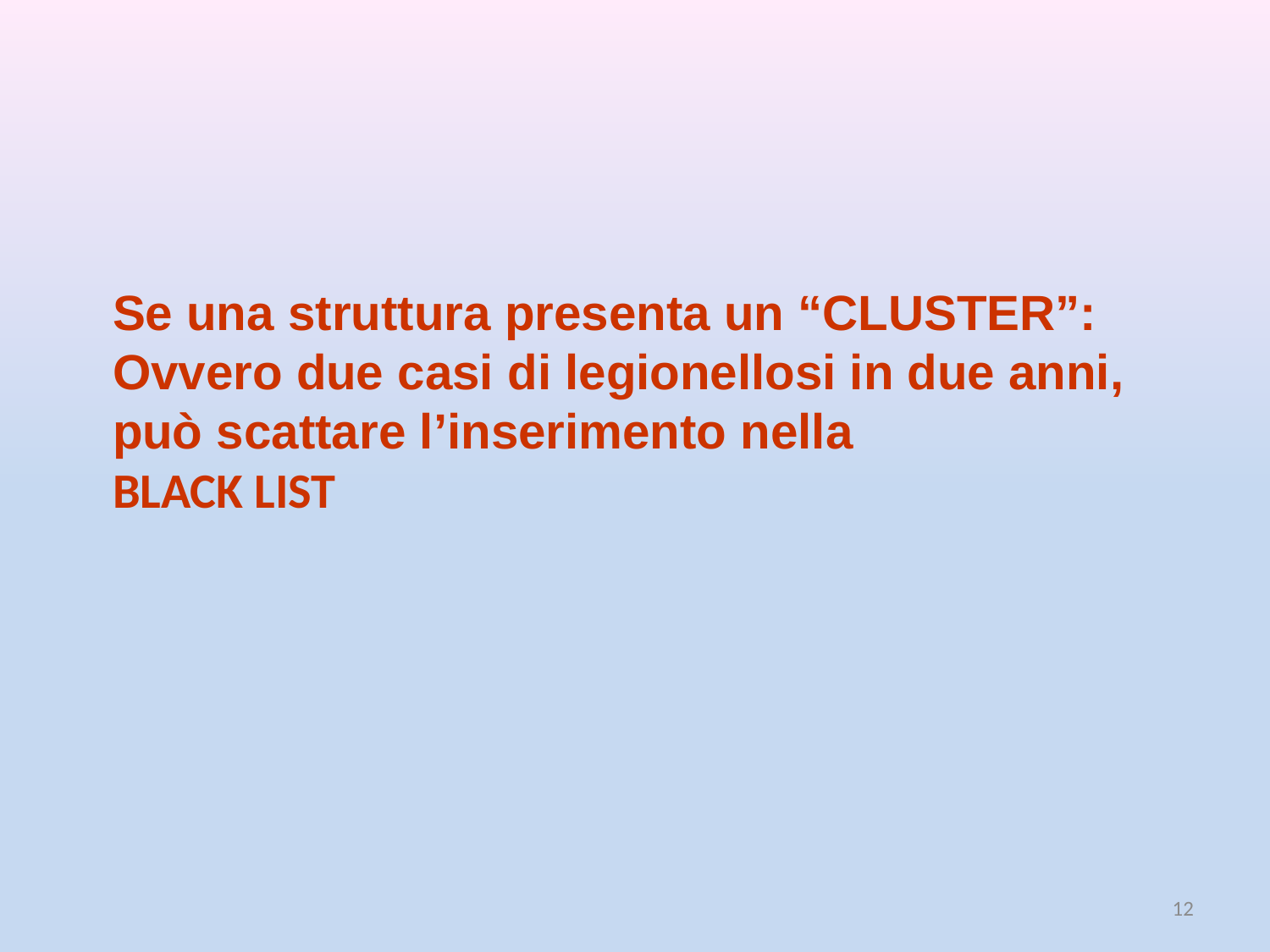

Se una struttura presenta un “CLUSTER”:
Ovvero due casi di legionellosi in due anni,
può scattare l’inserimento nella
BLACK LIST

12